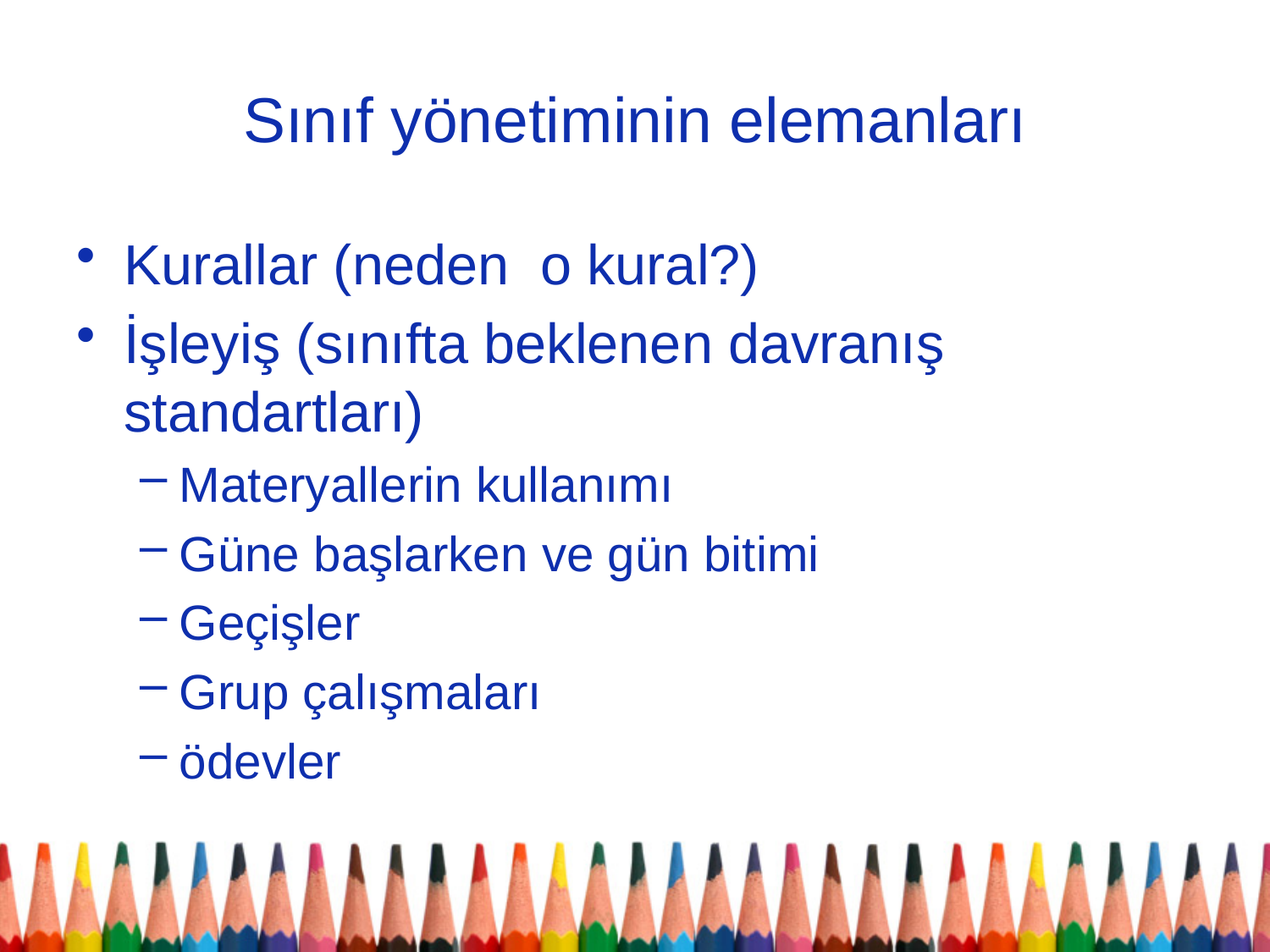

# Sınıf yönetiminin elemanları
Kurallar (neden  o kural?)
İşleyiş (sınıfta beklenen davranış standartları)
Materyallerin kullanımı
Güne başlarken ve gün bitimi
Geçişler
Grup çalışmaları
ödevler